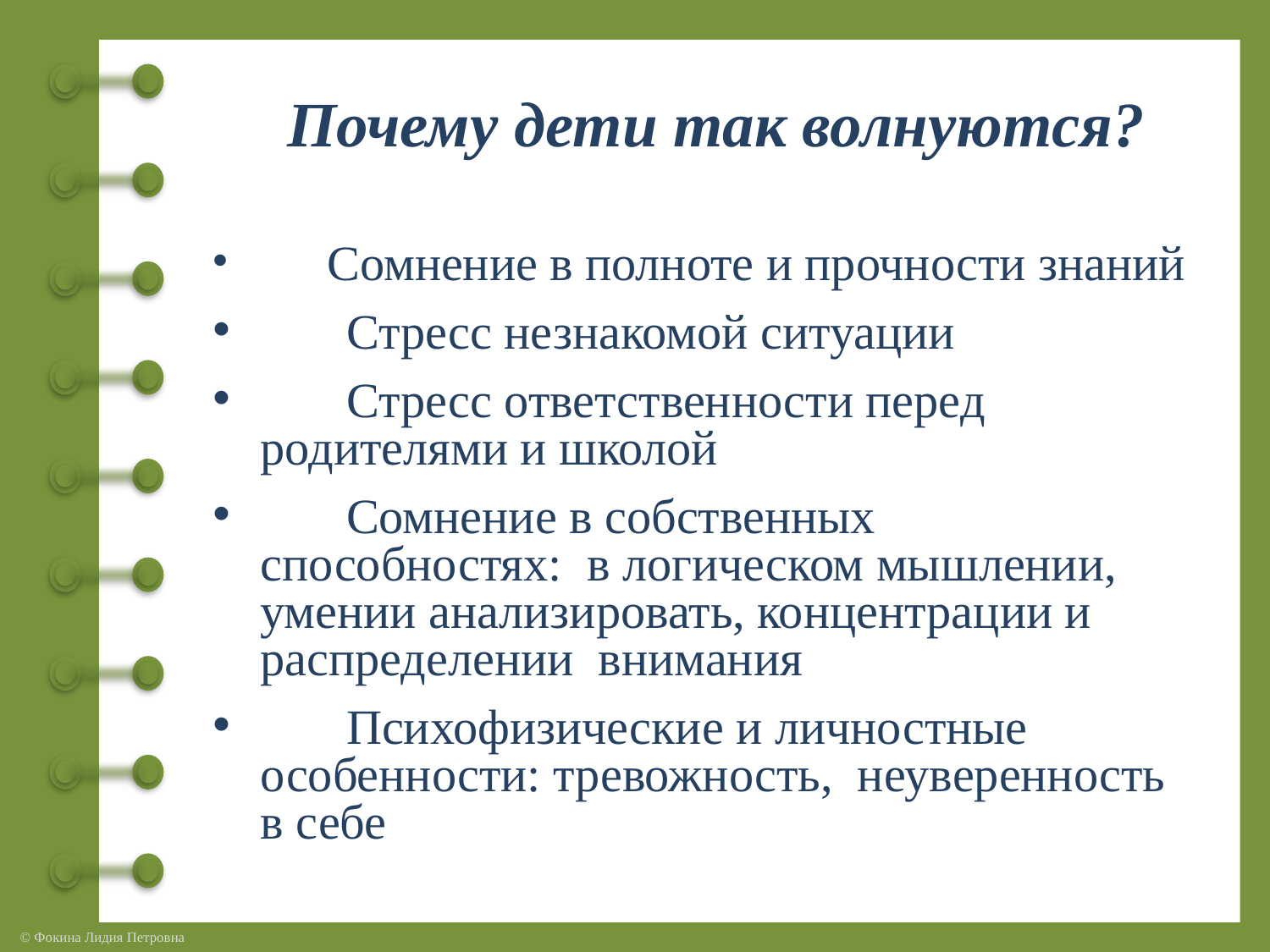

# Почему дети так волнуются?
       Сомнение в полноте и прочности знаний
       Стресс незнакомой ситуации
       Стресс ответственности перед родителями и школой
       Сомнение в собственных способностях:  в логическом мышлении, умении анализировать, концентрации и распределении  внимания
       Психофизические и личностные особенности: тревожность,  неуверенность в себе